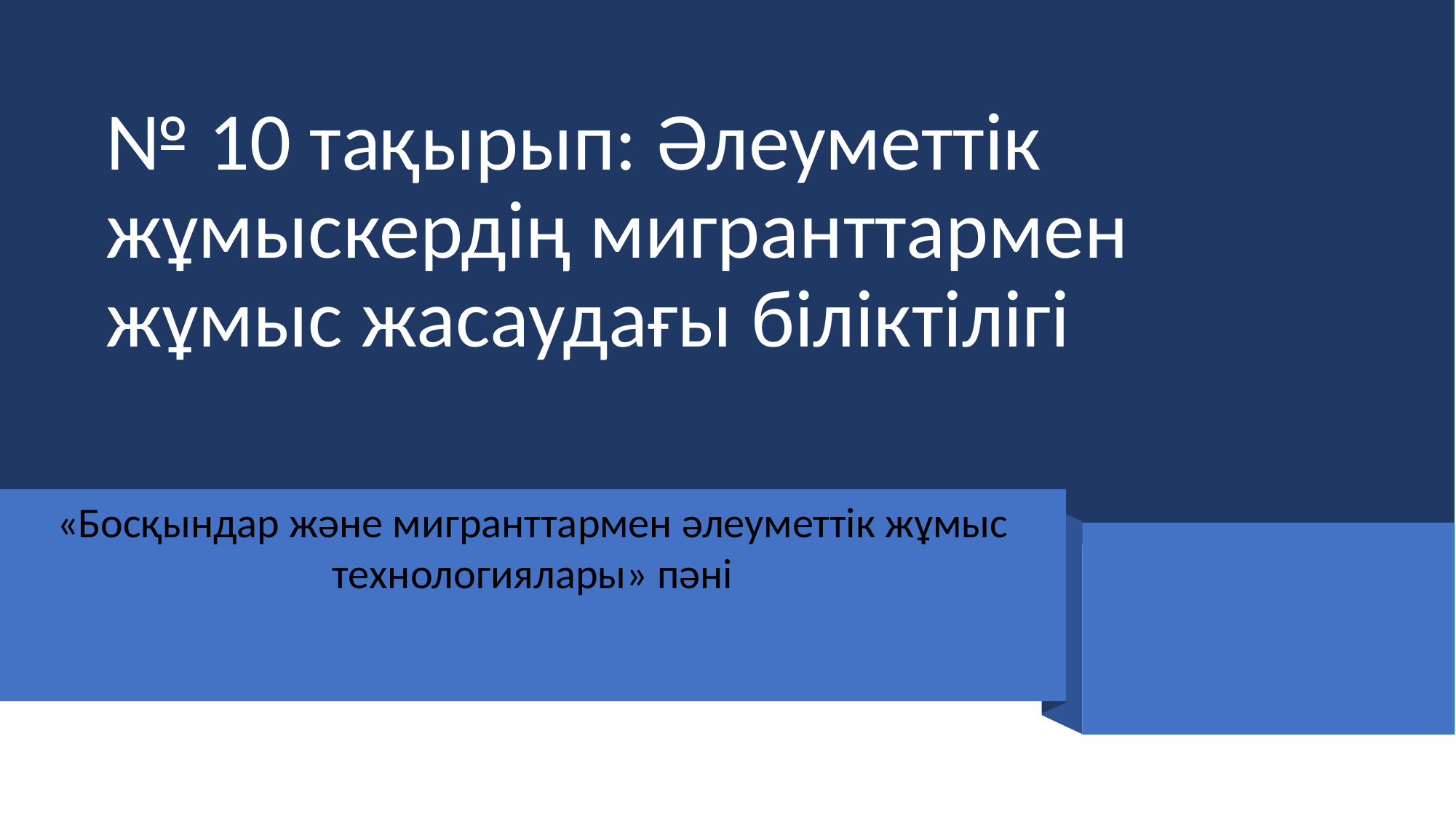

# № 10 тақырып: Әлеуметтік жұмыскердің мигранттармен жұмыс жасаудағы біліктілігі

«Босқындар және мигранттармен әлеуметтік жұмыс технологиялары» пәні